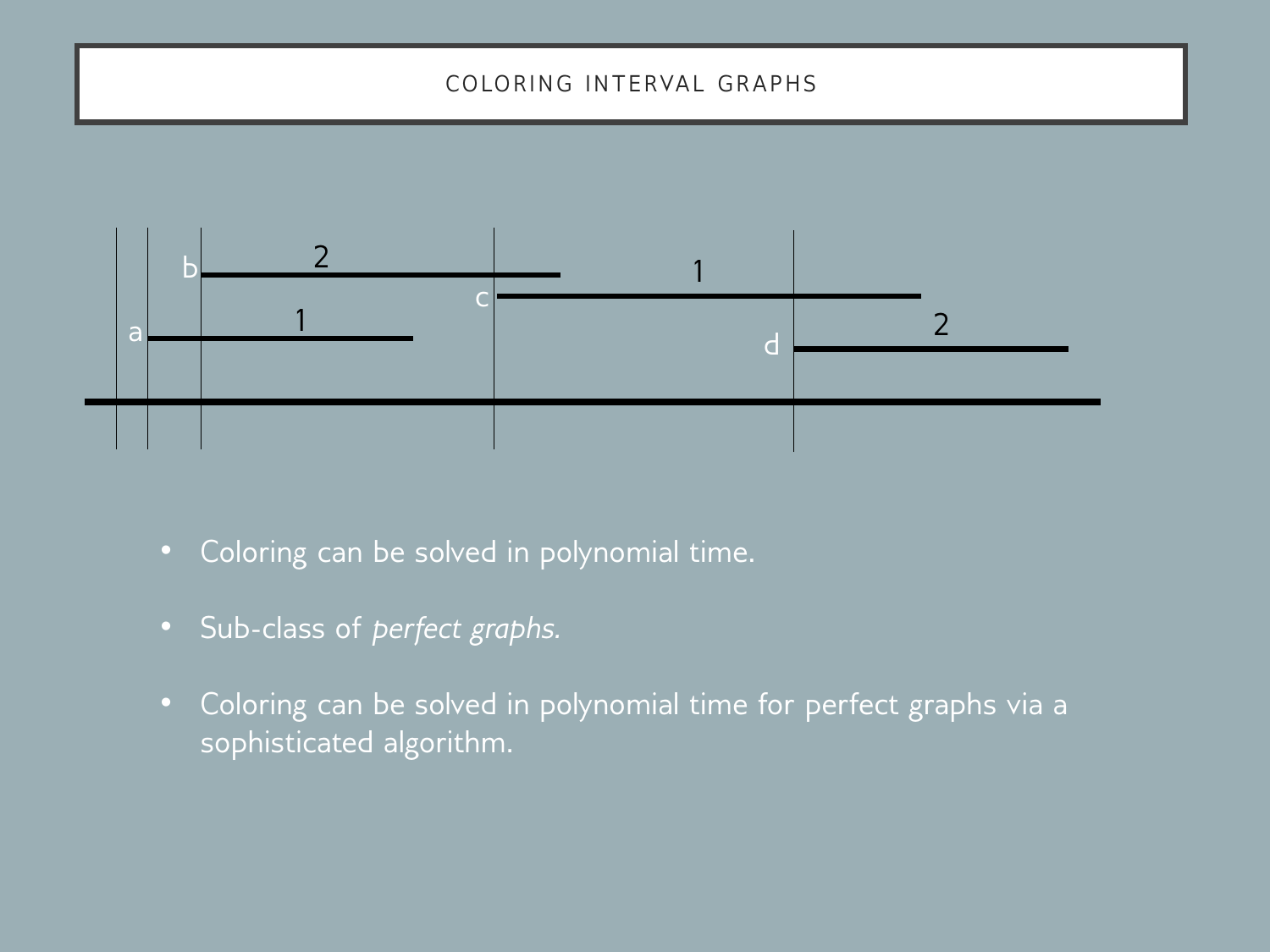

# COLORING INTERVAL GRAPHS
2
b
1
c
1
2
a
d

Coloring can be solved in polynomial time.

Sub-class of perfect graphs.

Coloring can be solved in polynomial time for perfect graphs via a sophisticated algorithm.